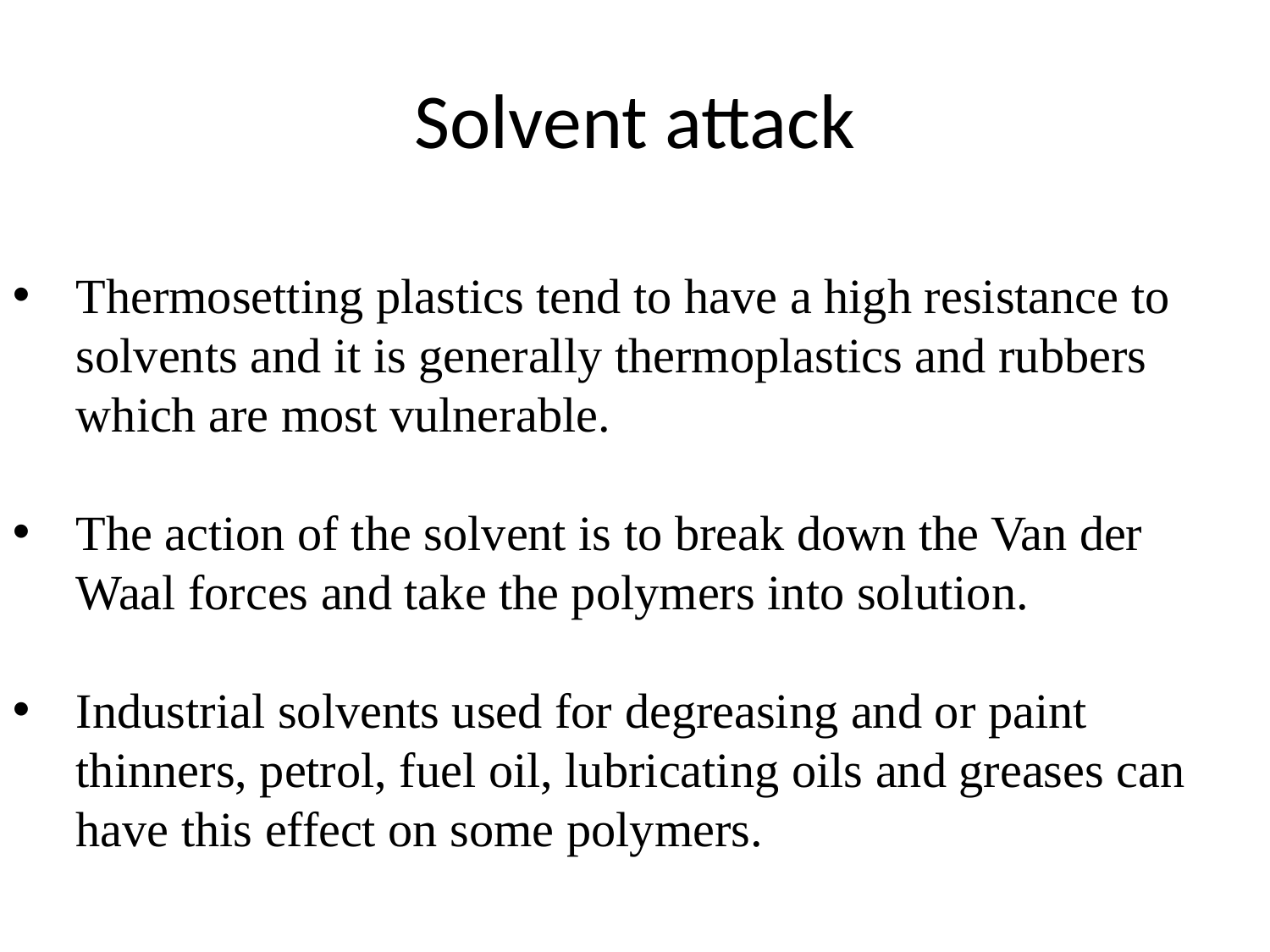

# Solvent attack
Thermosetting plastics tend to have a high resistance to solvents and it is generally thermoplastics and rubbers which are most vulnerable.

The action of the solvent is to break down the Van der Waal forces and take the polymers into solution.

Industrial solvents used for degreasing and or paint thinners, petrol, fuel oil, lubricating oils and greases can have this effect on some polymers.